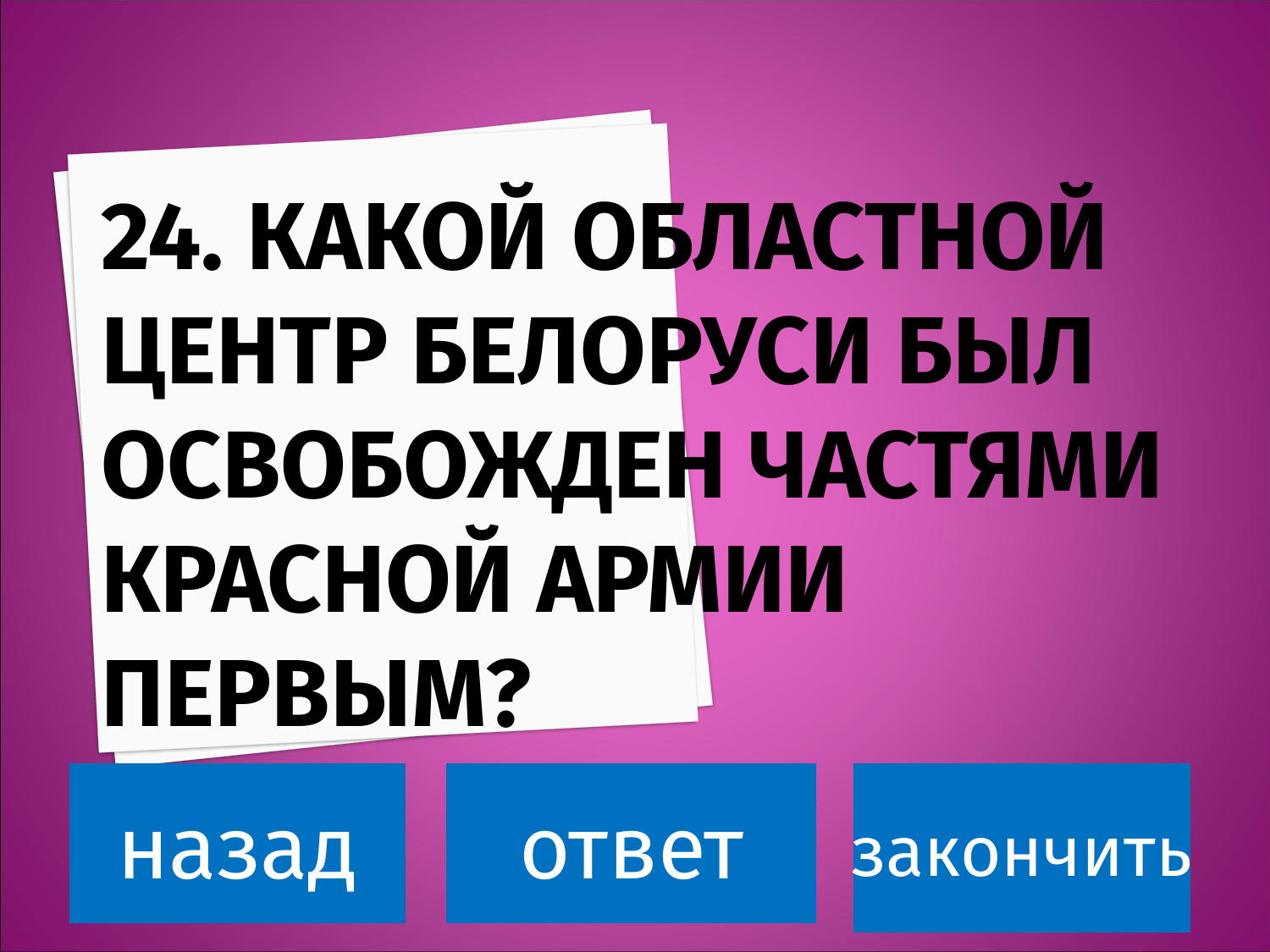

# 24. Какой областной центр Белоруси был освобожден частями Красной Армии первым?
назад
ответ
закончить